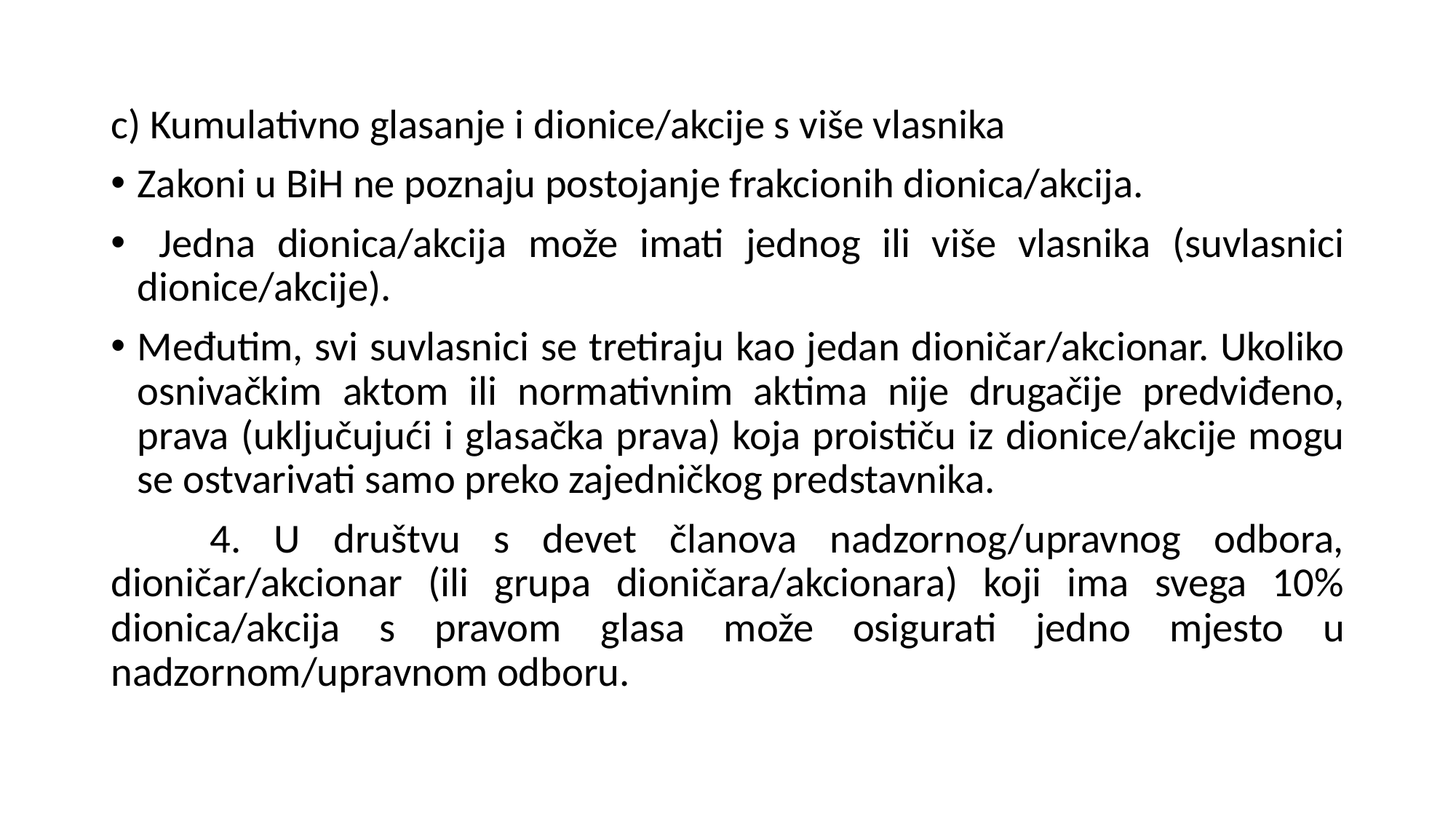

c) Kumulativno glasanje i dionice/akcije s više vlasnika
Zakoni u BiH ne poznaju postojanje frakcionih dionica/akcija.
 Jedna dionica/akcija može imati jednog ili više vlasnika (suvlasnici dionice/akcije).
Međutim, svi suvlasnici se tretiraju kao jedan dioničar/akcionar. Ukoliko osnivačkim aktom ili normativnim aktima nije drugačije predviđeno, prava (uključujući i glasačka prava) koja proističu iz dionice/akcije mogu se ostvarivati samo preko zajedničkog predstavnika.
   4. U društvu s devet članova nadzornog/upravnog odbora, dioničar/akcionar (ili grupa dioničara/akcionara) koji ima svega 10% dionica/akcija s pravom glasa može osigurati jedno mjesto u nadzornom/upravnom odboru.